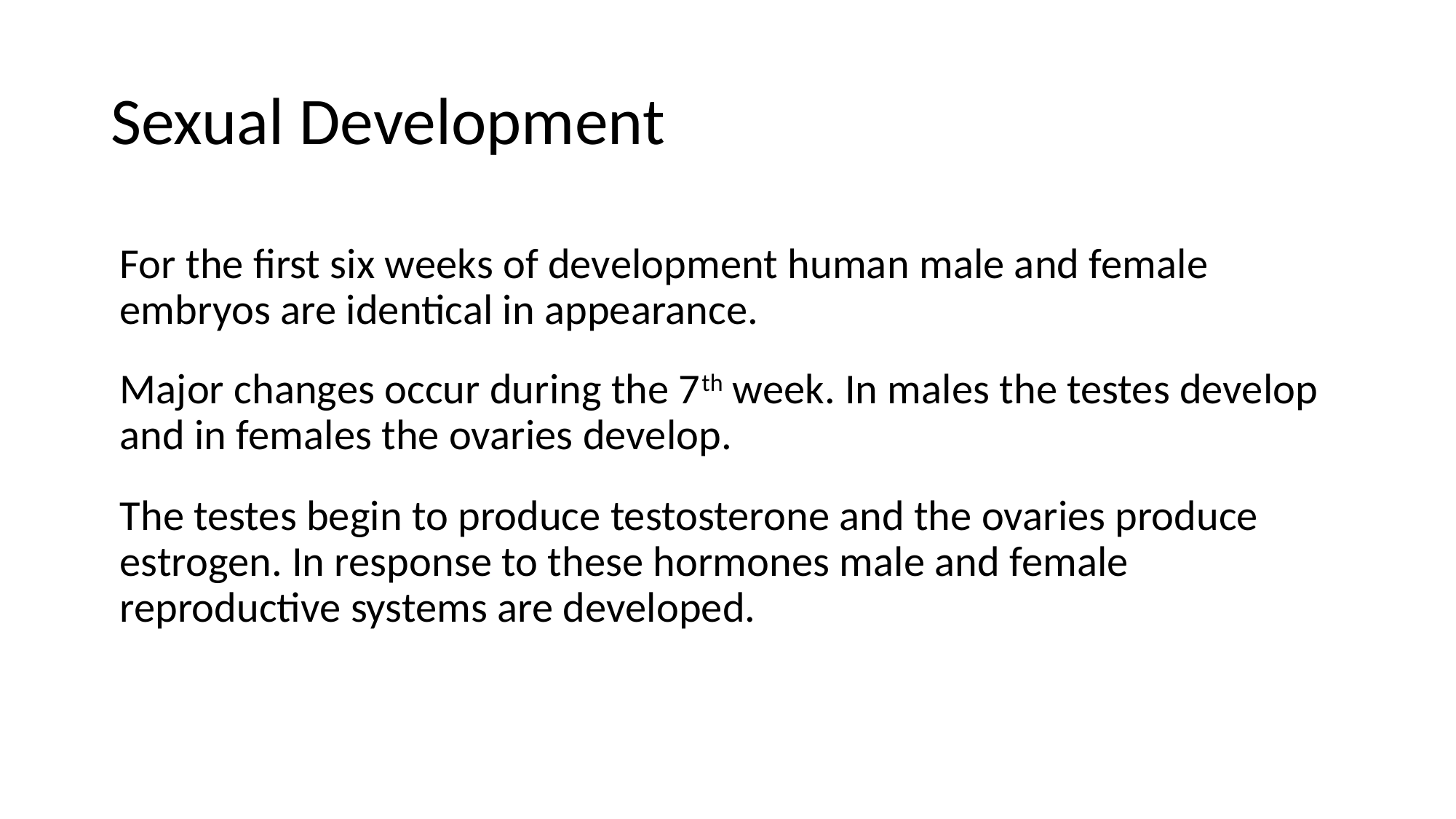

# Sexual Development
For the first six weeks of development human male and female embryos are identical in appearance.

Major changes occur during the 7th week. In males the testes develop and in females the ovaries develop.

The testes begin to produce testosterone and the ovaries produce estrogen. In response to these hormones male and female reproductive systems are developed.